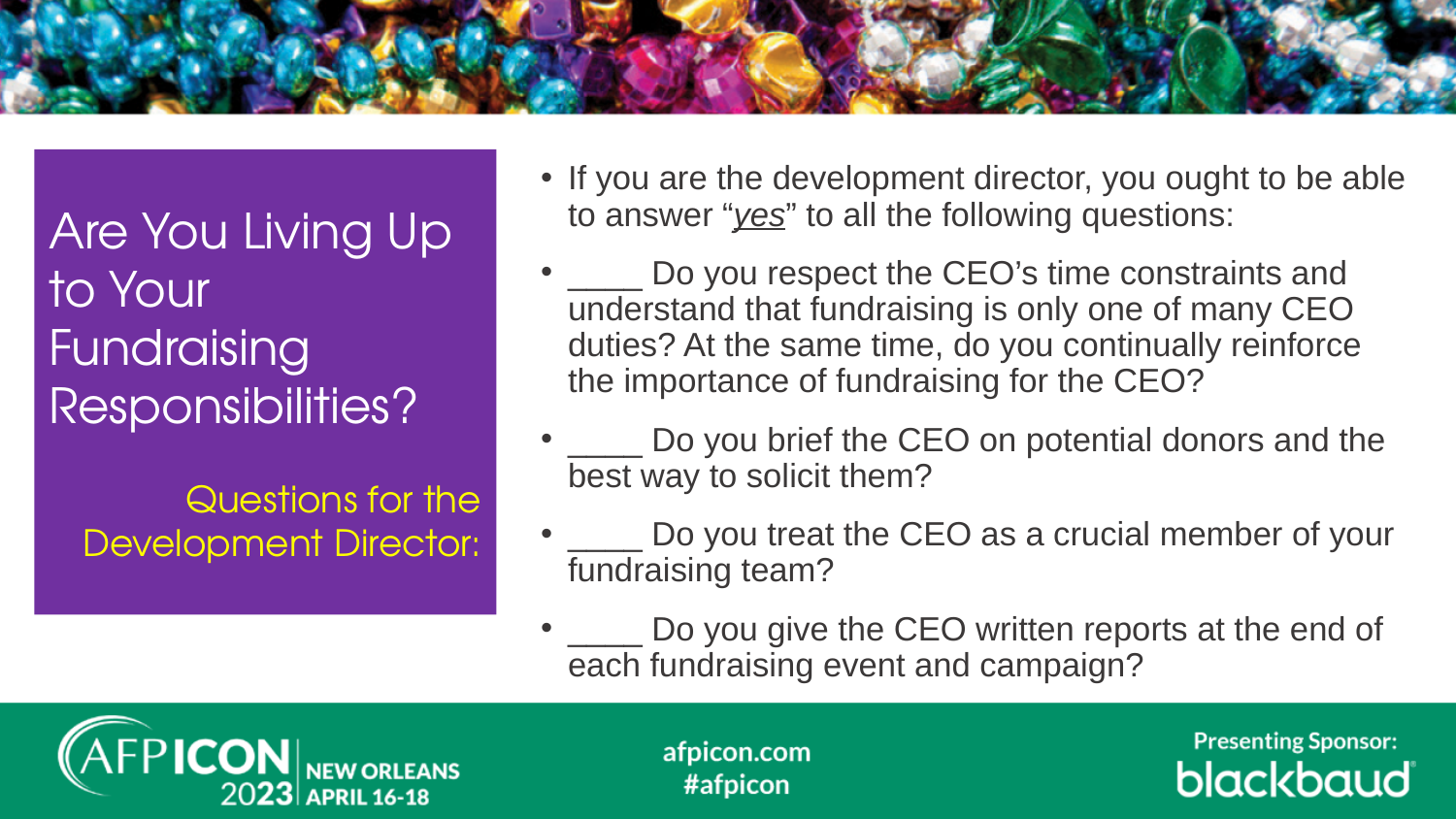

Are You Living Up to Your Fundraising Responsibilities?

Questions for the Development Director:

If you are the development director, you ought to be able to answer “yes” to all the following questions:
____ Do you respect the CEO’s time constraints and understand that fundraising is only one of many CEO duties? At the same time, do you continually reinforce the importance of fundraising for the CEO?
____ Do you brief the CEO on potential donors and the best way to solicit them?
____ Do you treat the CEO as a crucial member of your fundraising team?
____ Do you give the CEO written reports at the end of each fundraising event and campaign?